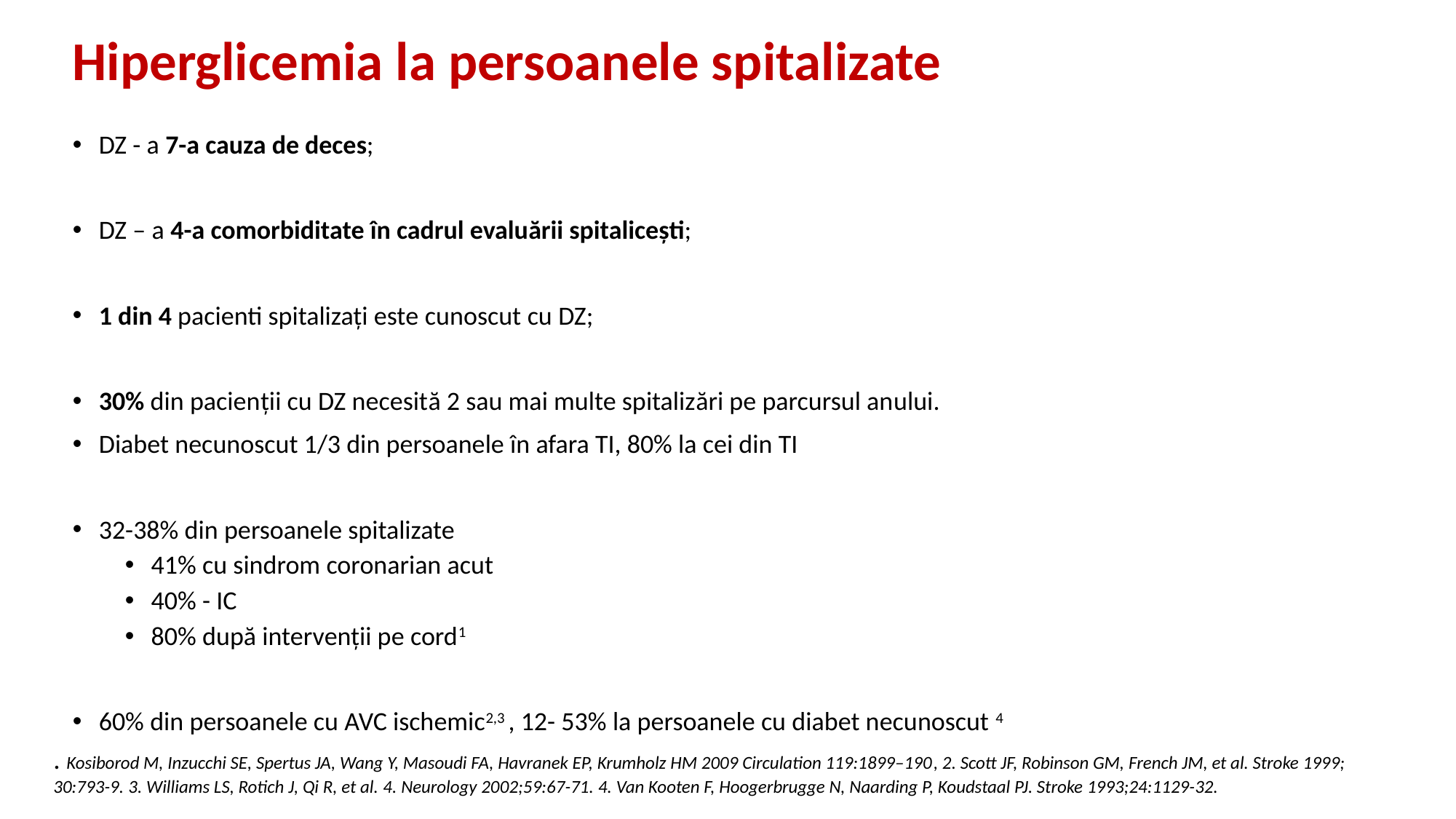

Hiperglicemia la persoanele spitalizate
DZ - a 7-a cauza de deces;

DZ – a 4-a comorbiditate în cadrul evaluării spitalicești;

1 din 4 pacienti spitalizați este cunoscut cu DZ;

30% din pacienții cu DZ necesită 2 sau mai multe spitalizări pe parcursul anului.
Diabet necunoscut 1/3 din persoanele în afara TI, 80% la cei din TI

32-38% din persoanele spitalizate
41% cu sindrom coronarian acut
40% - IC
80% după intervenții pe cord1

60% din persoanele cu AVC ischemic2,3 , 12- 53% la persoanele cu diabet necunoscut 4

. Kosiborod M, Inzucchi SE, Spertus JA, Wang Y, Masoudi FA, Havranek EP, Krumholz HM 2009 Circulation 119:1899–190, 2. Scott JF, Robinson GM, French JM, et al. Stroke 1999; 30:793-9. 3. Williams LS, Rotich J, Qi R, et al. 4. Neurology 2002;59:67-71. 4. Van Kooten F, Hoogerbrugge N, Naarding P, Koudstaal PJ. Stroke 1993;24:1129-32.